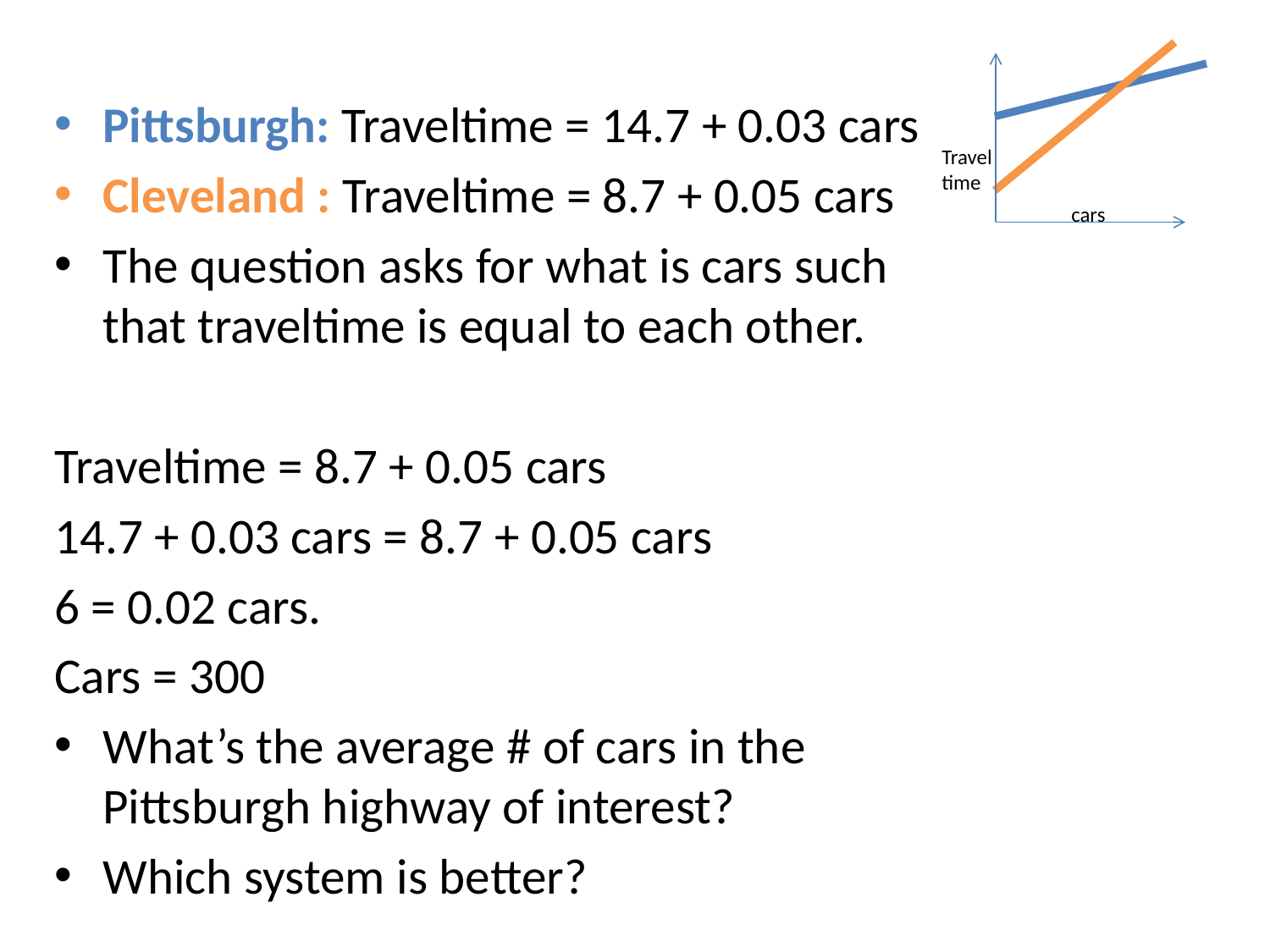

Pittsburgh: Traveltime = 14.7 + 0.03 cars
Cleveland : Traveltime = 8.7 + 0.05 cars
The question asks for what is cars such that traveltime is equal to each other.

Traveltime = 8.7 + 0.05 cars
14.7 + 0.03 cars = 8.7 + 0.05 cars
6 = 0.02 cars.
Cars = 300
What’s the average # of cars in the Pittsburgh highway of interest?
Which system is better?

Travel
time
cars